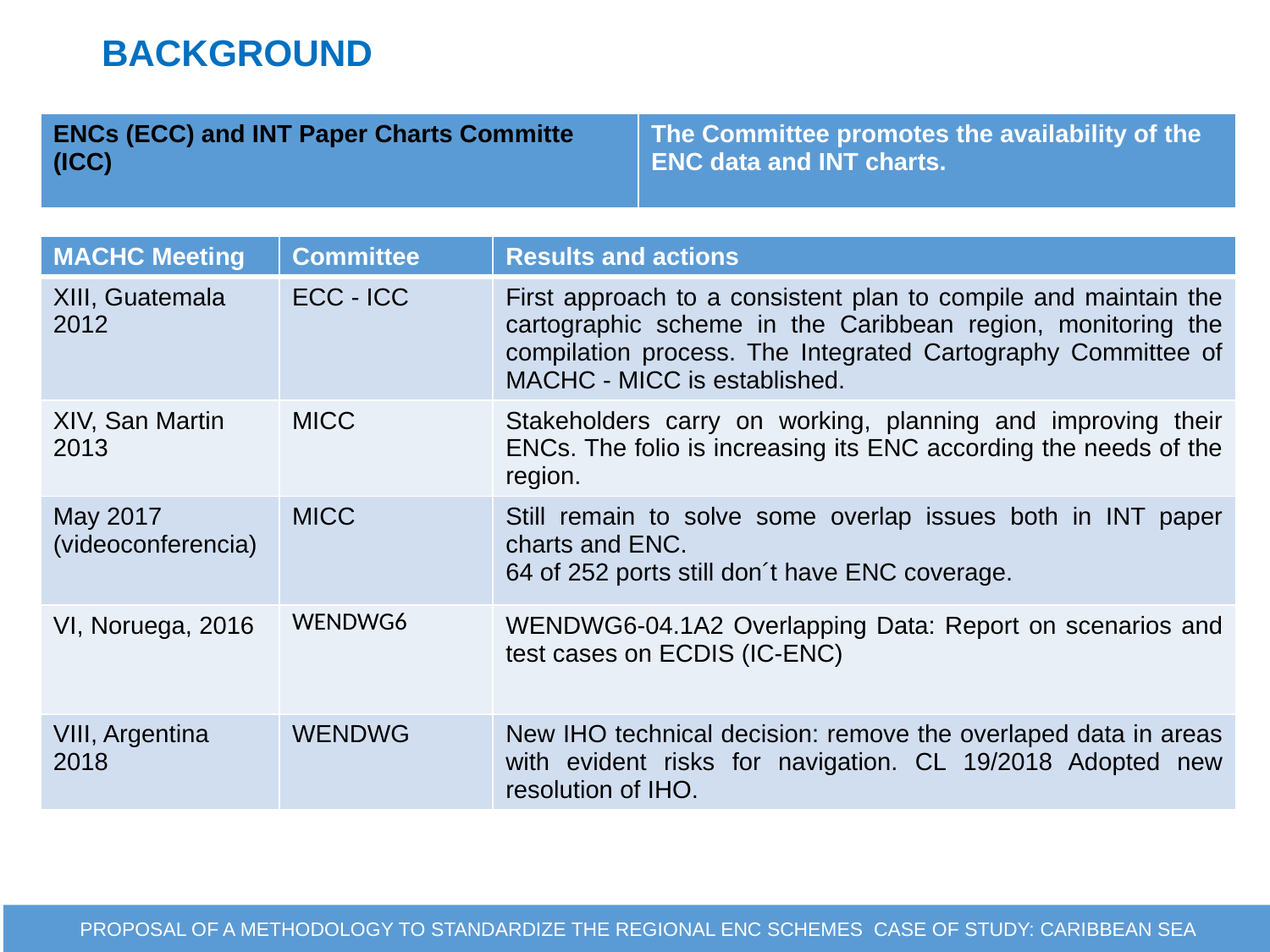

BACKGROUND
| ENCs (ECC) and INT Paper Charts Committe (ICC) | The Committee promotes the availability of the ENC data and INT charts. |
| --- | --- |
| MACHC Meeting | Committee | Results and actions |
| --- | --- | --- |
| XIII, Guatemala 2012 | ECC - ICC | First approach to a consistent plan to compile and maintain the cartographic scheme in the Caribbean region, monitoring the compilation process. The Integrated Cartography Committee of MACHC - MICC is established. |
| XIV, San Martin 2013 | MICC | Stakeholders carry on working, planning and improving their ENCs. The folio is increasing its ENC according the needs of the region. |
| May 2017 (videoconferencia) | MICC | Still remain to solve some overlap issues both in INT paper charts and ENC. 64 of 252 ports still don´t have ENC coverage. |
| VI, Noruega, 2016 | WENDWG6 | WENDWG6-04.1A2 Overlapping Data: Report on scenarios and test cases on ECDIS (IC-ENC) |
| VIII, Argentina 2018 | WENDWG | New IHO technical decision: remove the overlaped data in areas with evident risks for navigation. CL 19/2018 Adopted new resolution of IHO. |
PROPOSAL OF A METHODOLOGY TO STANDARDIZE THE REGIONAL ENC SCHEMES  CASE OF STUDY: CARIBBEAN SEA